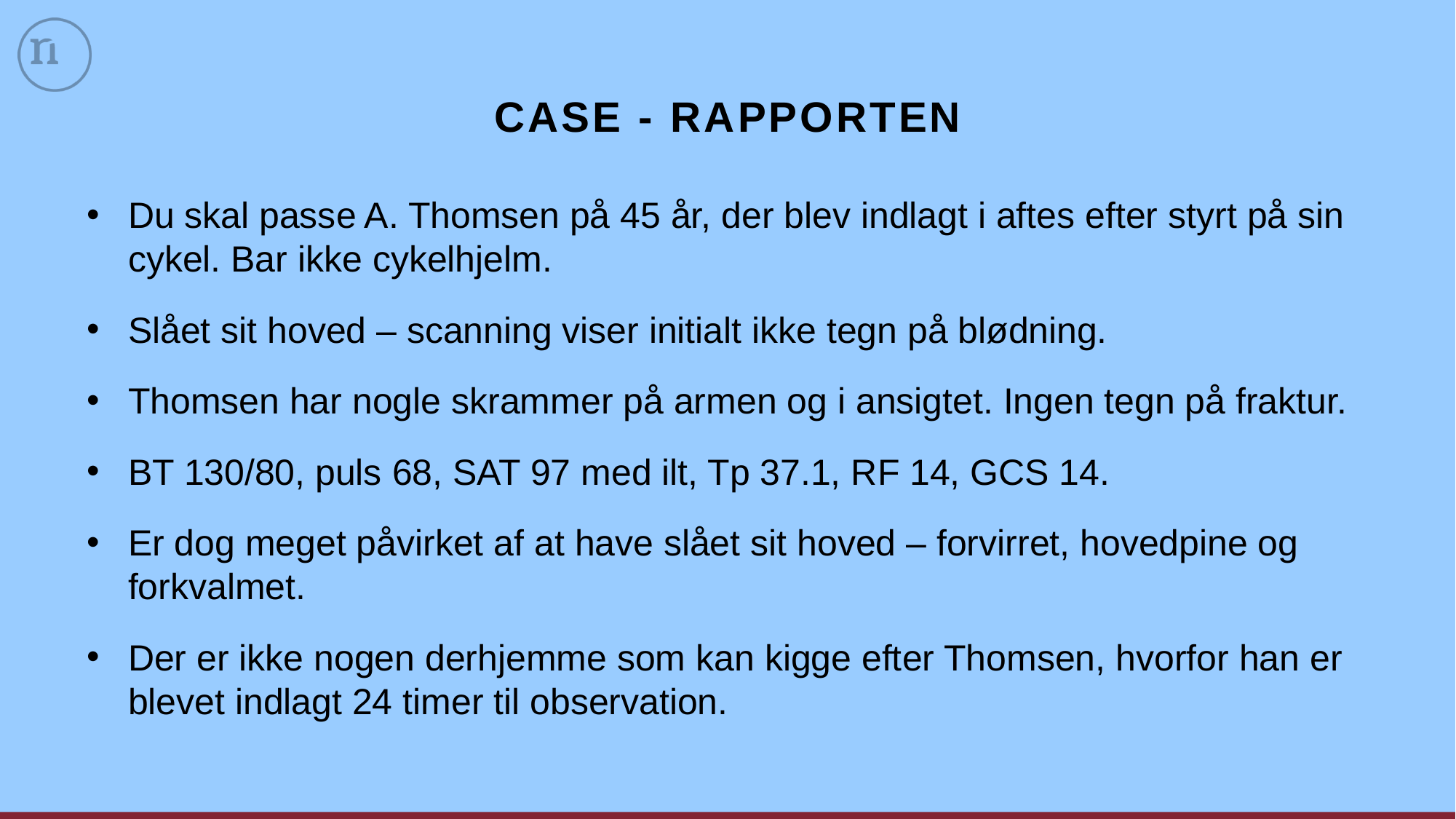

# CASE - RAPPORTEN
Du skal passe A. Thomsen på 45 år, der blev indlagt i aftes efter styrt på sin cykel. Bar ikke cykelhjelm.
Slået sit hoved – scanning viser initialt ikke tegn på blødning.
Thomsen har nogle skrammer på armen og i ansigtet. Ingen tegn på fraktur.
BT 130/80, puls 68, SAT 97 med ilt, Tp 37.1, RF 14, GCS 14.
Er dog meget påvirket af at have slået sit hoved – forvirret, hovedpine og forkvalmet.
Der er ikke nogen derhjemme som kan kigge efter Thomsen, hvorfor han er blevet indlagt 24 timer til observation.